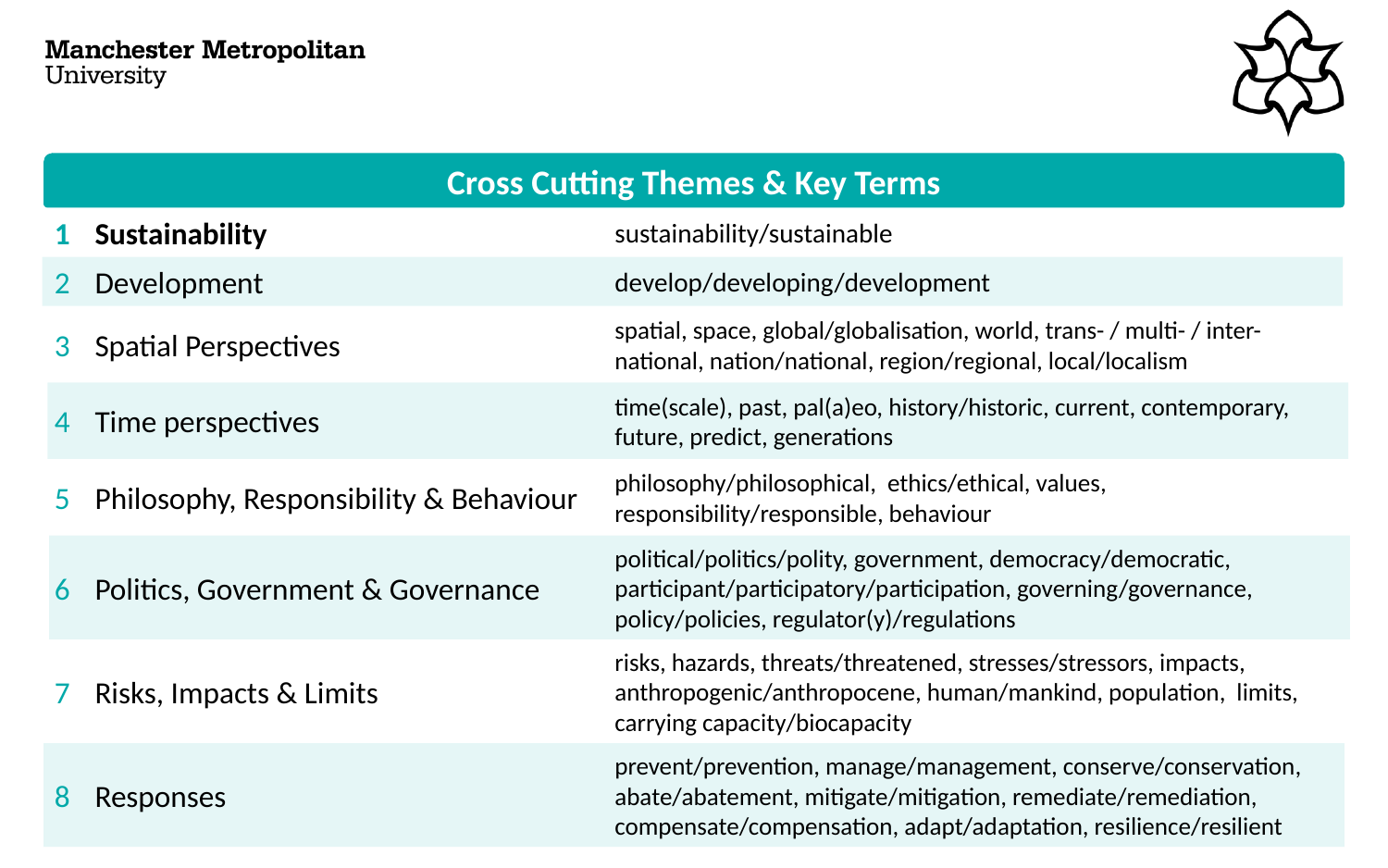

Cross Cutting Themes & Key Terms
1	Sustainability
sustainability/sustainable

2	Development
develop/developing/development
3	Spatial Perspectives
spatial, space, global/globalisation, world, trans- / multi- / inter-national, nation/national, region/regional, local/localism

4	Time perspectives
time(scale), past, pal(a)eo, history/historic, current, contemporary, future, predict, generations
5 	Philosophy, Responsibility & Behaviour
philosophy/philosophical,  ethics/ethical, values, responsibility/responsible, behaviour

6	Politics, Government & Governance
political/politics/polity, government, democracy/democratic, participant/participatory/participation, governing/governance, policy/policies, regulator(y)/regulations
7	Risks, Impacts & Limits
risks, hazards, threats/threatened, stresses/stressors, impacts, anthropogenic/anthropocene, human/mankind, population,  limits, carrying capacity/biocapacity

8	Responses
prevent/prevention, manage/management, conserve/conservation, abate/abatement, mitigate/mitigation, remediate/remediation, compensate/compensation, adapt/adaptation, resilience/resilient